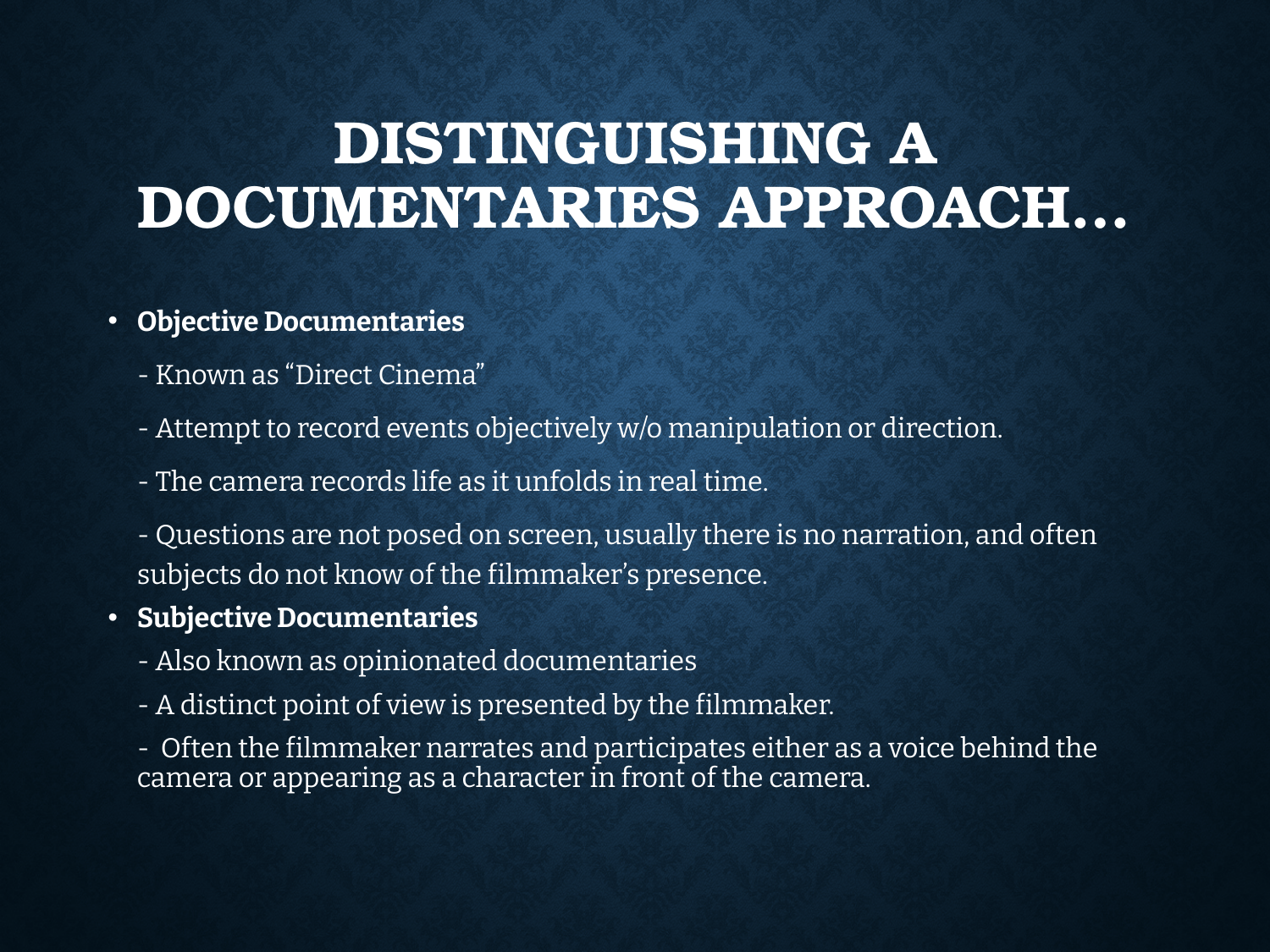

# Distinguishing a Documentaries Approach…
Objective Documentaries
	- Known as “Direct Cinema”
	- Attempt to record events objectively w/o manipulation or direction.
	- The camera records life as it unfolds in real time.
 	- Questions are not posed on screen, usually there is no narration, and often subjects do not know of the filmmaker’s presence.
Subjective Documentaries
	- Also known as opinionated documentaries
	- A distinct point of view is presented by the filmmaker.
	-  Often the filmmaker narrates and participates either as a voice behind the camera or appearing as a character in front of the camera.